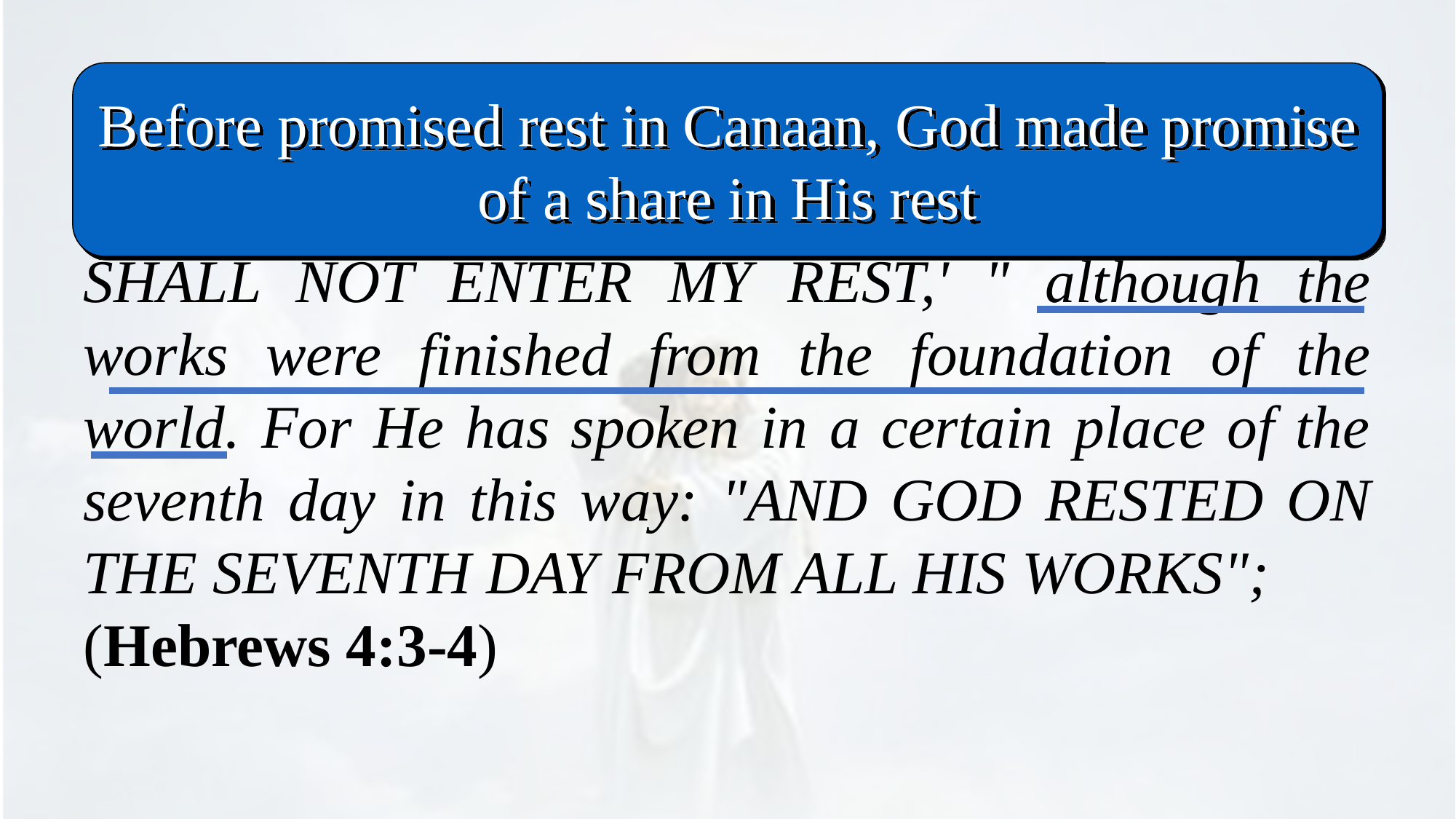

Before promised rest in Canaan, God made promise of a share in His rest
For we who have believed do enter that rest, as He has said: "SO I SWORE IN MY WRATH, 'THEY SHALL NOT ENTER MY REST,' " although the works were finished from the foundation of the world. For He has spoken in a certain place of the seventh day in this way: "AND GOD RESTED ON THE SEVENTH DAY FROM ALL HIS WORKS";
(Hebrews 4:3-4)